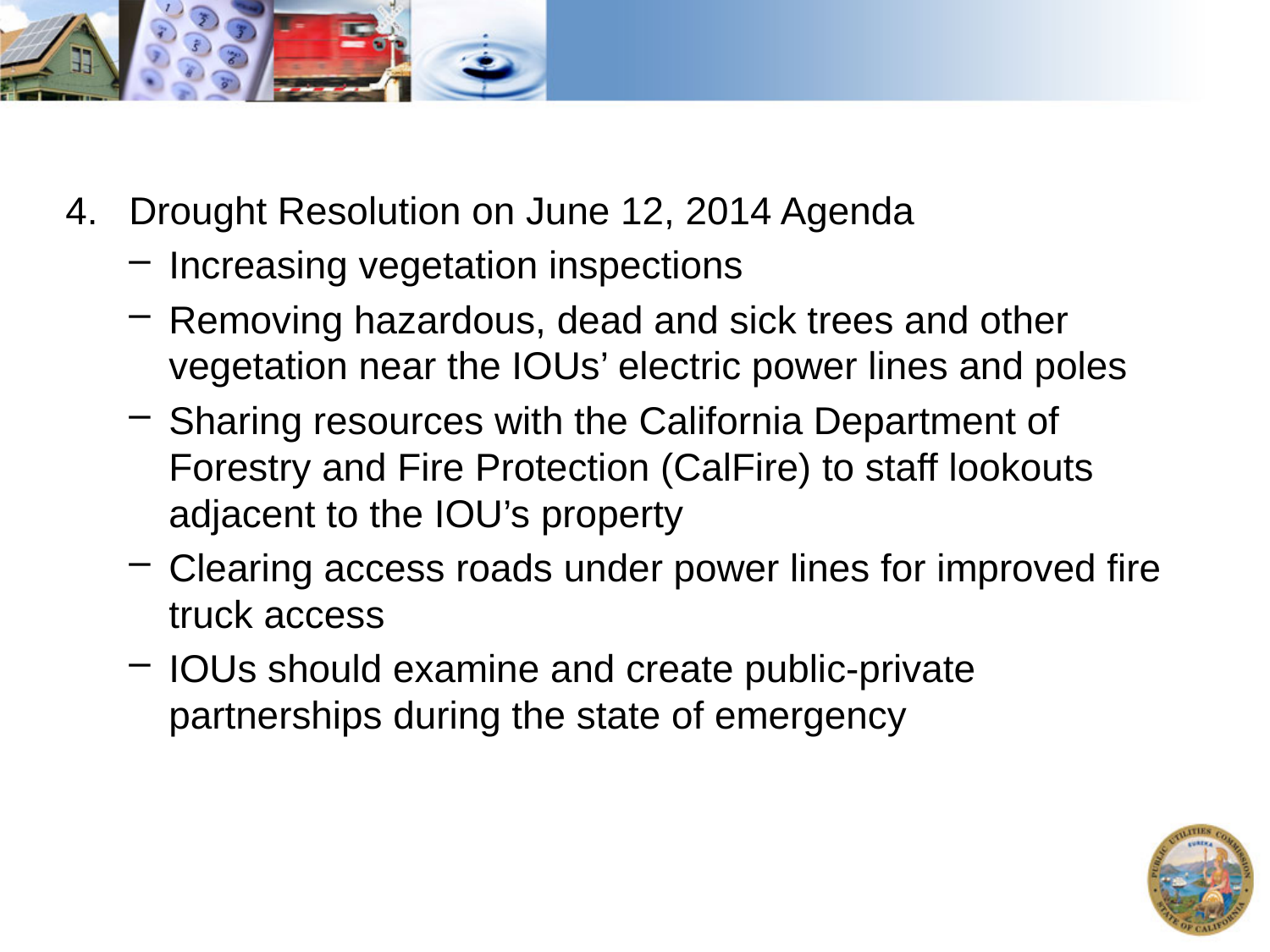

Drought Resolution on June 12, 2014 Agenda
Increasing vegetation inspections
Removing hazardous, dead and sick trees and other vegetation near the IOUs’ electric power lines and poles
Sharing resources with the California Department of Forestry and Fire Protection (CalFire) to staff lookouts adjacent to the IOU’s property
Clearing access roads under power lines for improved fire truck access
IOUs should examine and create public‑private partnerships during the state of emergency